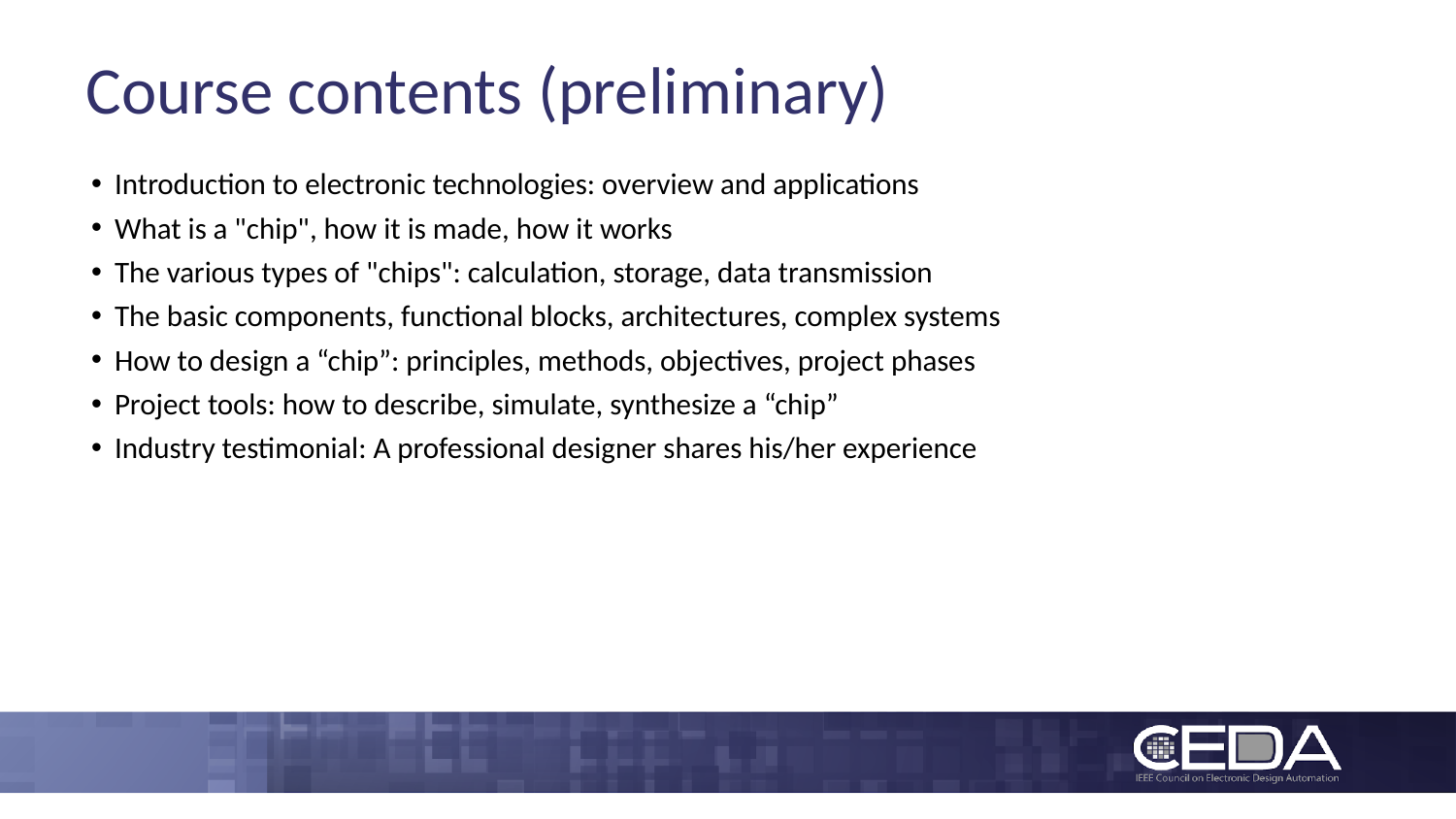

# Course contents (preliminary)
Introduction to electronic technologies: overview and applications
What is a "chip", how it is made, how it works
The various types of "chips": calculation, storage, data transmission
The basic components, functional blocks, architectures, complex systems
How to design a “chip”: principles, methods, objectives, project phases
Project tools: how to describe, simulate, synthesize a “chip”
Industry testimonial: A professional designer shares his/her experience